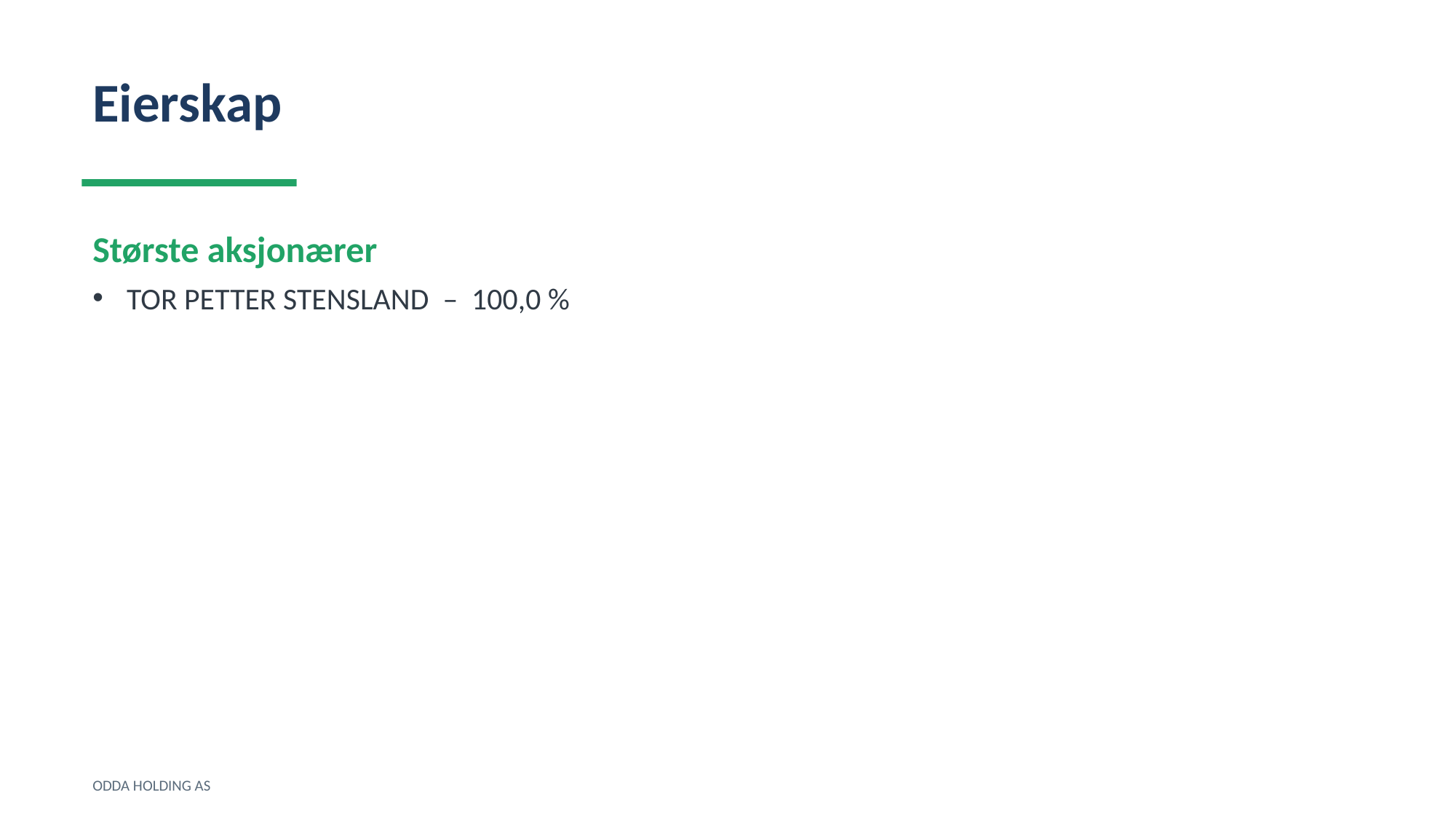

Eierskap

Største aksjonærer
TOR PETTER STENSLAND  –  100,0 %
ODDA HOLDING AS